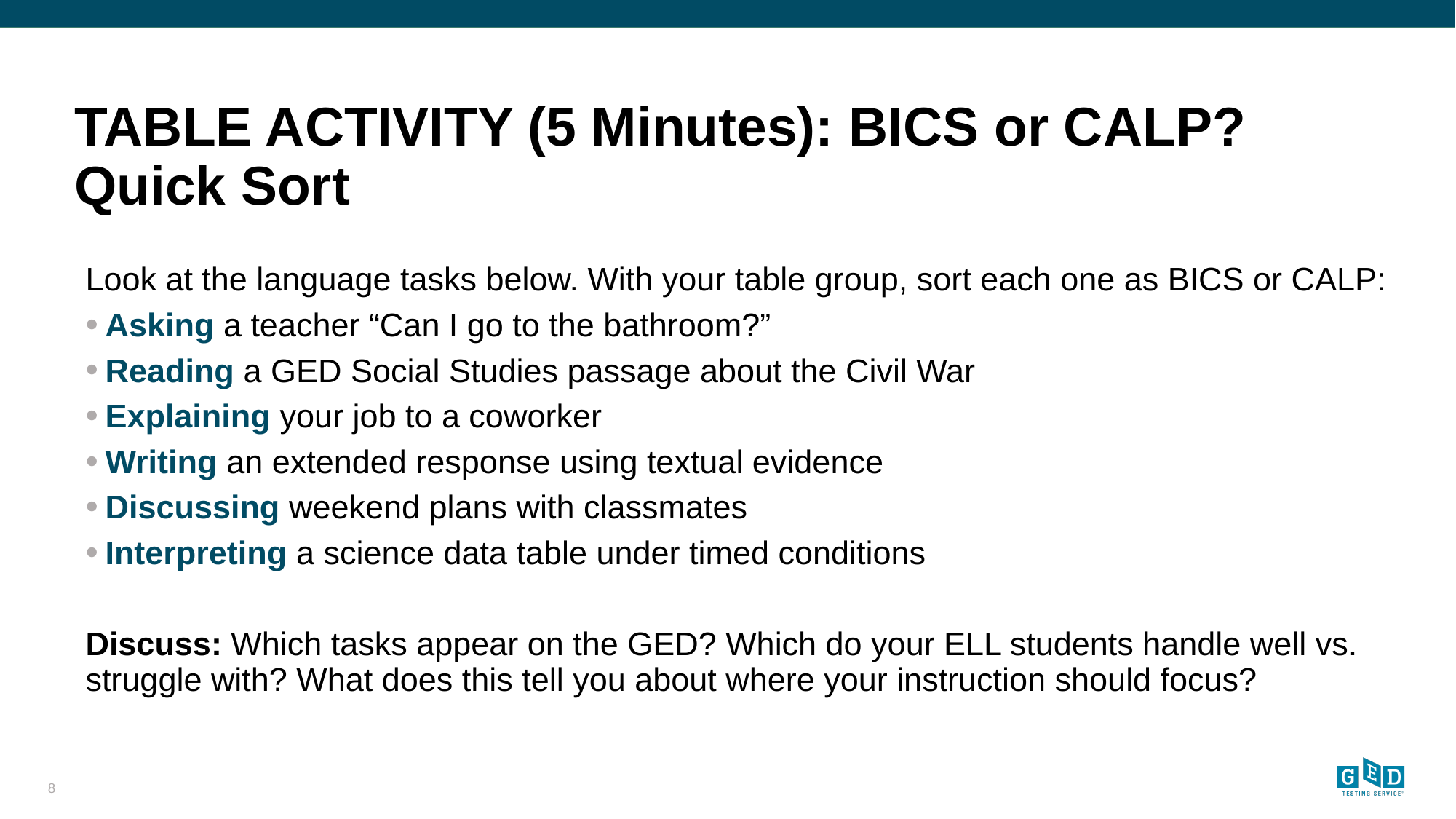

# TABLE ACTIVITY (5 Minutes): BICS or CALP? Quick Sort
Look at the language tasks below. With your table group, sort each one as BICS or CALP:
Asking a teacher “Can I go to the bathroom?”
Reading a GED Social Studies passage about the Civil War
Explaining your job to a coworker
Writing an extended response using textual evidence
Discussing weekend plans with classmates
Interpreting a science data table under timed conditions

Discuss: Which tasks appear on the GED? Which do your ELL students handle well vs. struggle with? What does this tell you about where your instruction should focus?
8